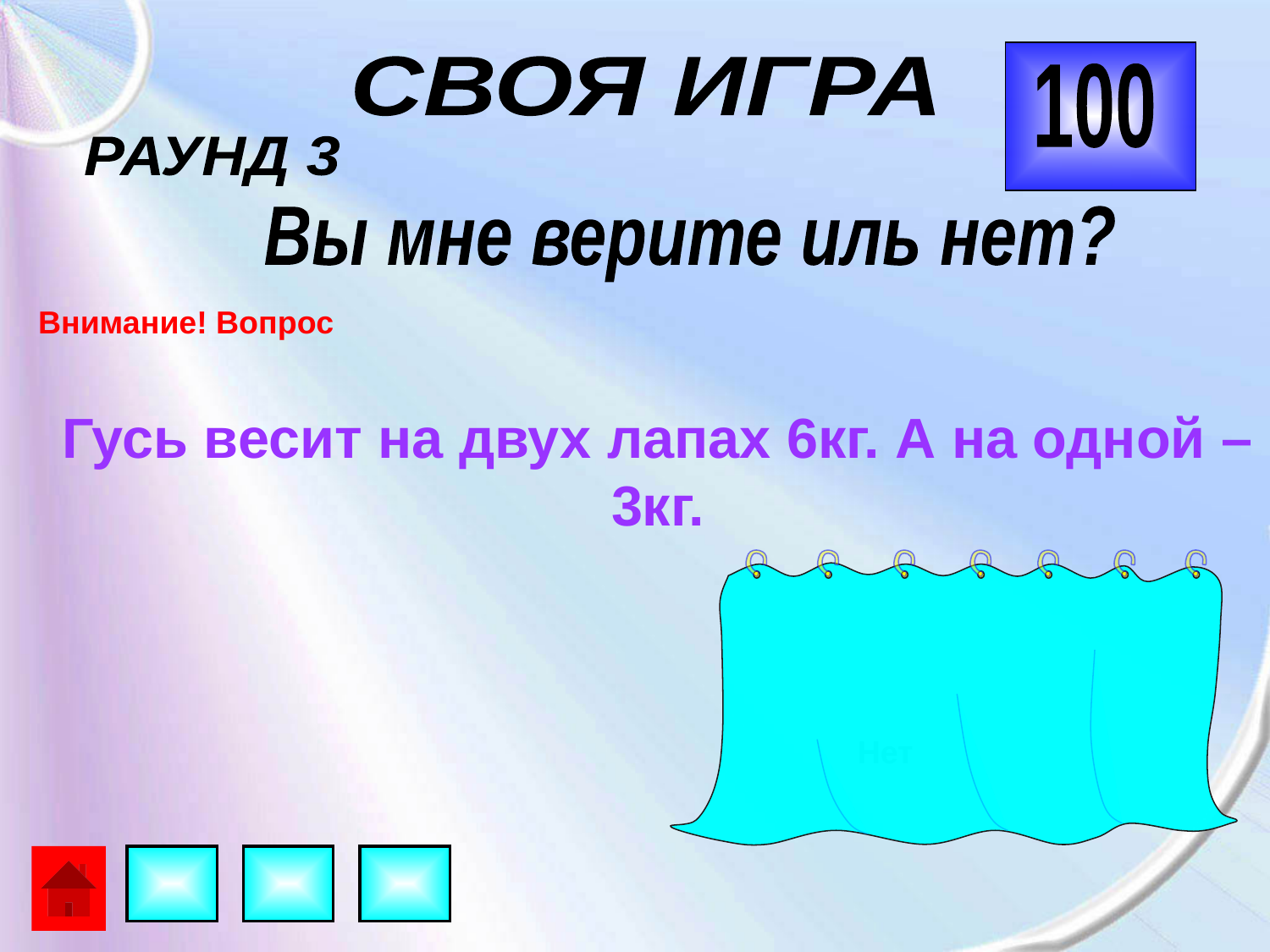

СВОЯ ИГРА
100
РАУНД 3
Вы мне верите иль нет?
Внимание! Вопрос
Гусь весит на двух лапах 6кг. А на одной – 3кг.

Нет